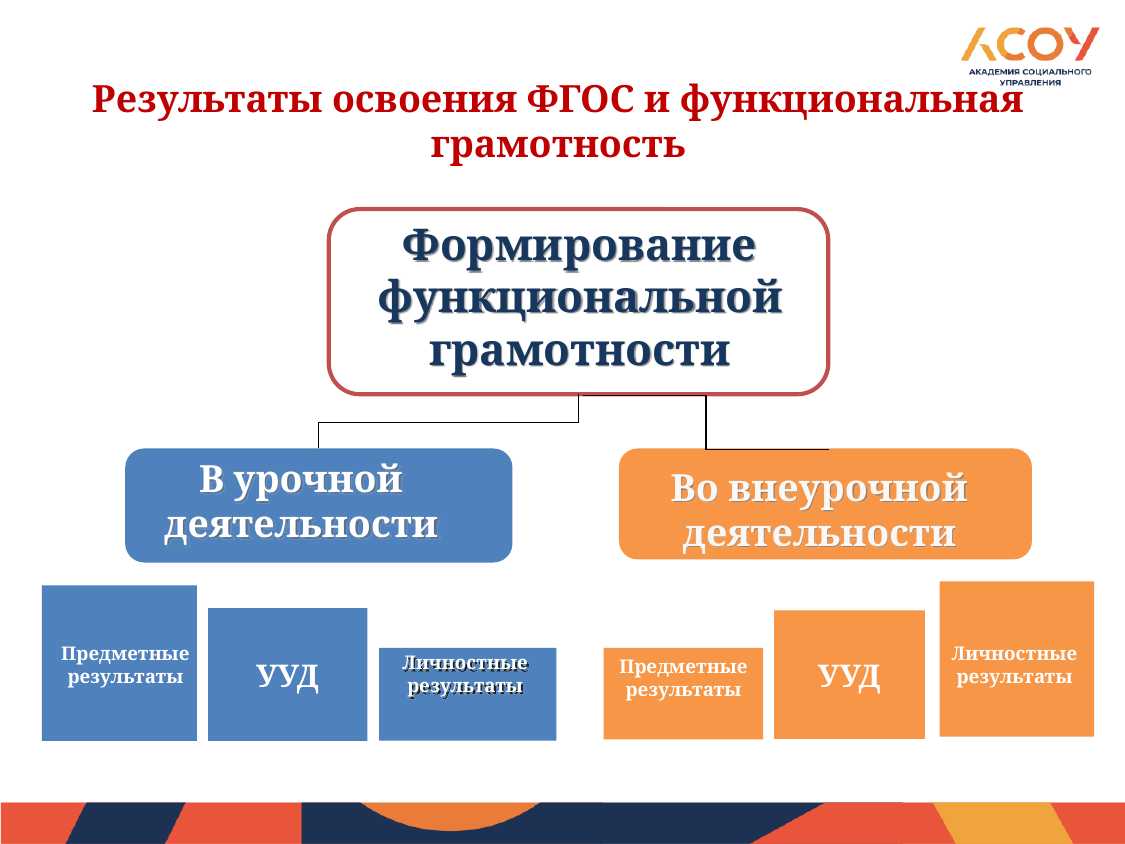

# Результаты освоения ФГОС и функциональная грамотность
Формирование функциональной грамотности

В урочной деятельности

Во внеурочной деятельности

УУД
УУД
Предметные результаты
Личностные результаты
Личностные результаты

Предметные результаты